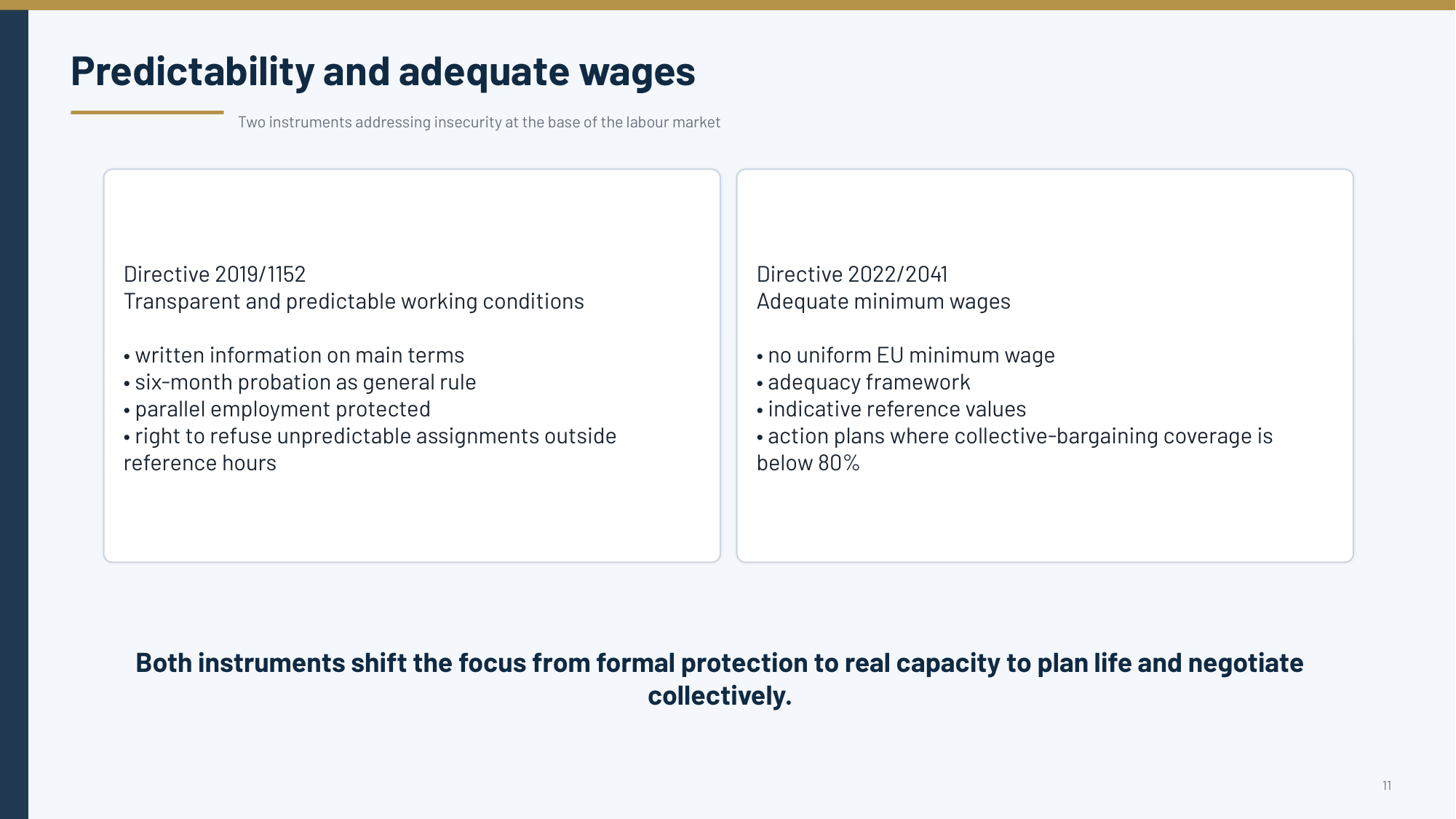

Predictability and adequate wages
Two instruments addressing insecurity at the base of the labour market

Directive 2019/1152
Transparent and predictable working conditions

• written information on main terms
• six-month probation as general rule
• parallel employment protected
• right to refuse unpredictable assignments outside reference hours
Directive 2022/2041
Adequate minimum wages

• no uniform EU minimum wage
• adequacy framework
• indicative reference values
• action plans where collective-bargaining coverage is below 80%
Both instruments shift the focus from formal protection to real capacity to plan life and negotiate collectively.
11